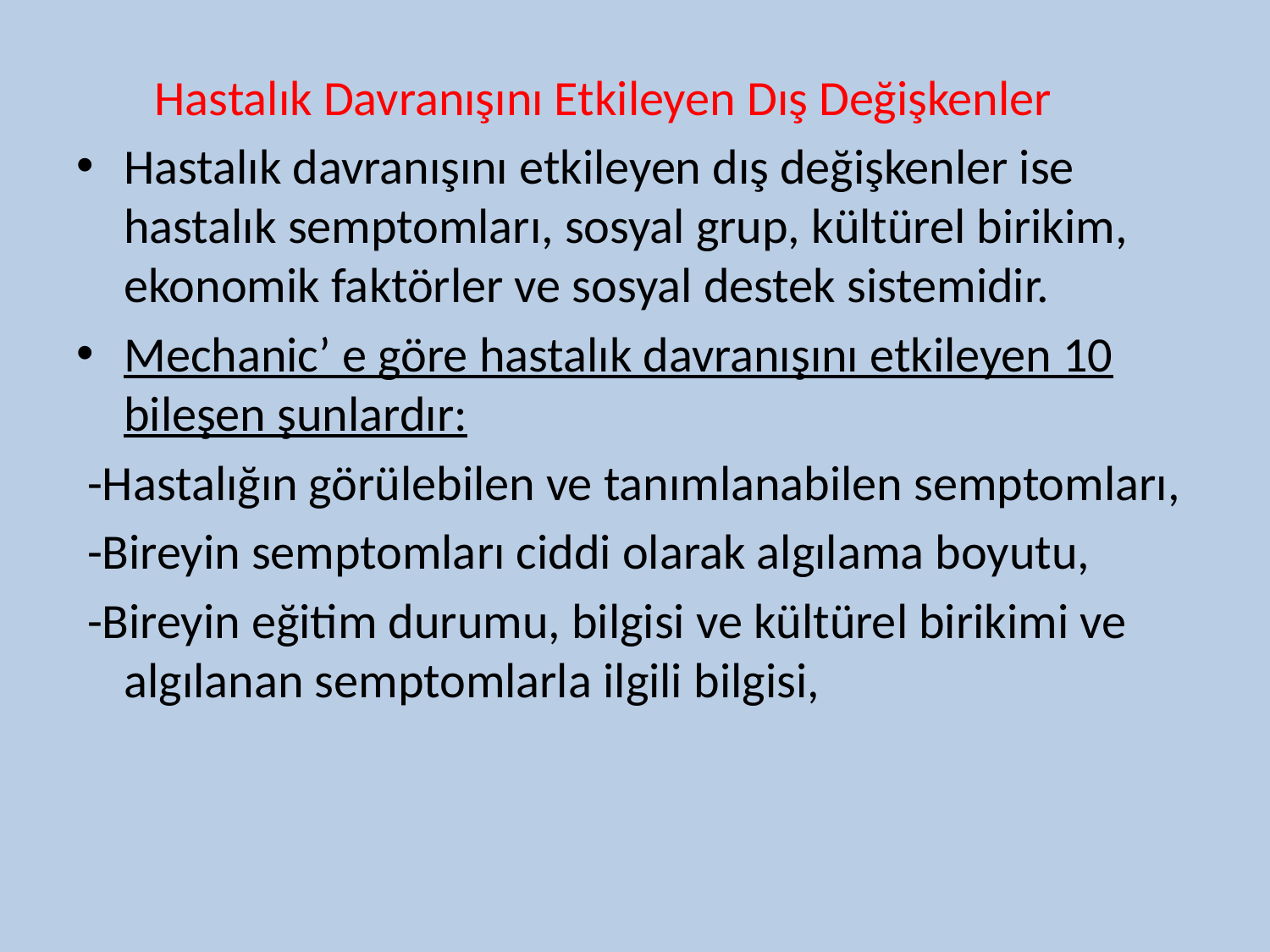

Hastalık Davranışını Etkileyen Dış Değişkenler
Hastalık davranışını etkileyen dış değişkenler ise hastalık semptomları, sosyal grup, kültürel birikim, ekonomik faktörler ve sosyal destek sistemidir.
Mechanic’ e göre hastalık davranışını etkileyen 10 bileşen şunlardır:
 -Hastalığın görülebilen ve tanımlanabilen semptomları,
 -Bireyin semptomları ciddi olarak algılama boyutu,
 -Bireyin eğitim durumu, bilgisi ve kültürel birikimi ve algılanan semptomlarla ilgili bilgisi,